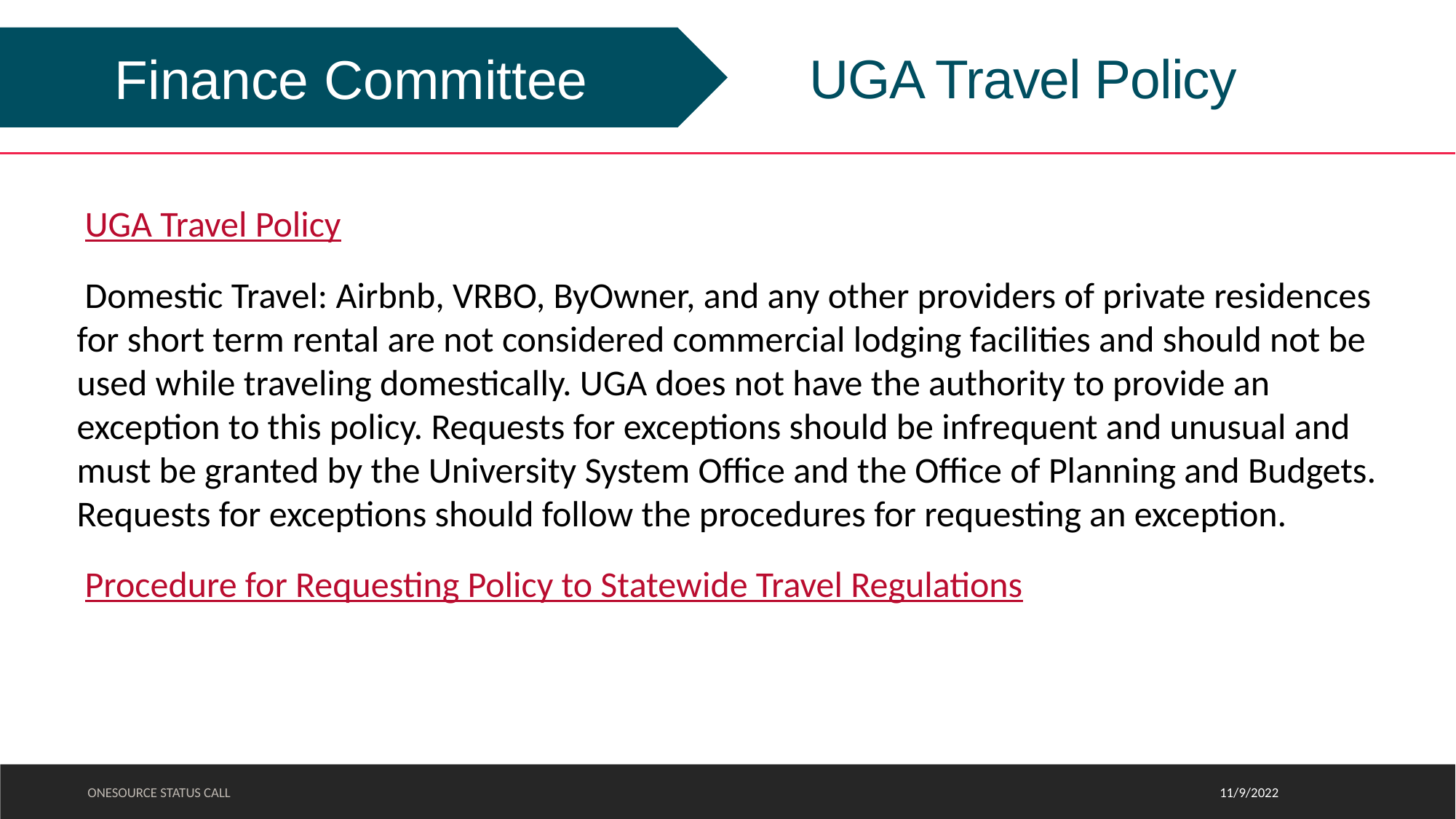

#
UGA Travel Policy
Finance Committee
UGA Travel Policy
Domestic Travel: Airbnb, VRBO, ByOwner, and any other providers of private residences for short term rental are not considered commercial lodging facilities and should not be used while traveling domestically. UGA does not have the authority to provide an exception to this policy. Requests for exceptions should be infrequent and unusual and must be granted by the University System Office and the Office of Planning and Budgets. Requests for exceptions should follow the procedures for requesting an exception.
Procedure for Requesting Policy to Statewide Travel Regulations
ONESOURCE STATUS CALL
11/9/2022